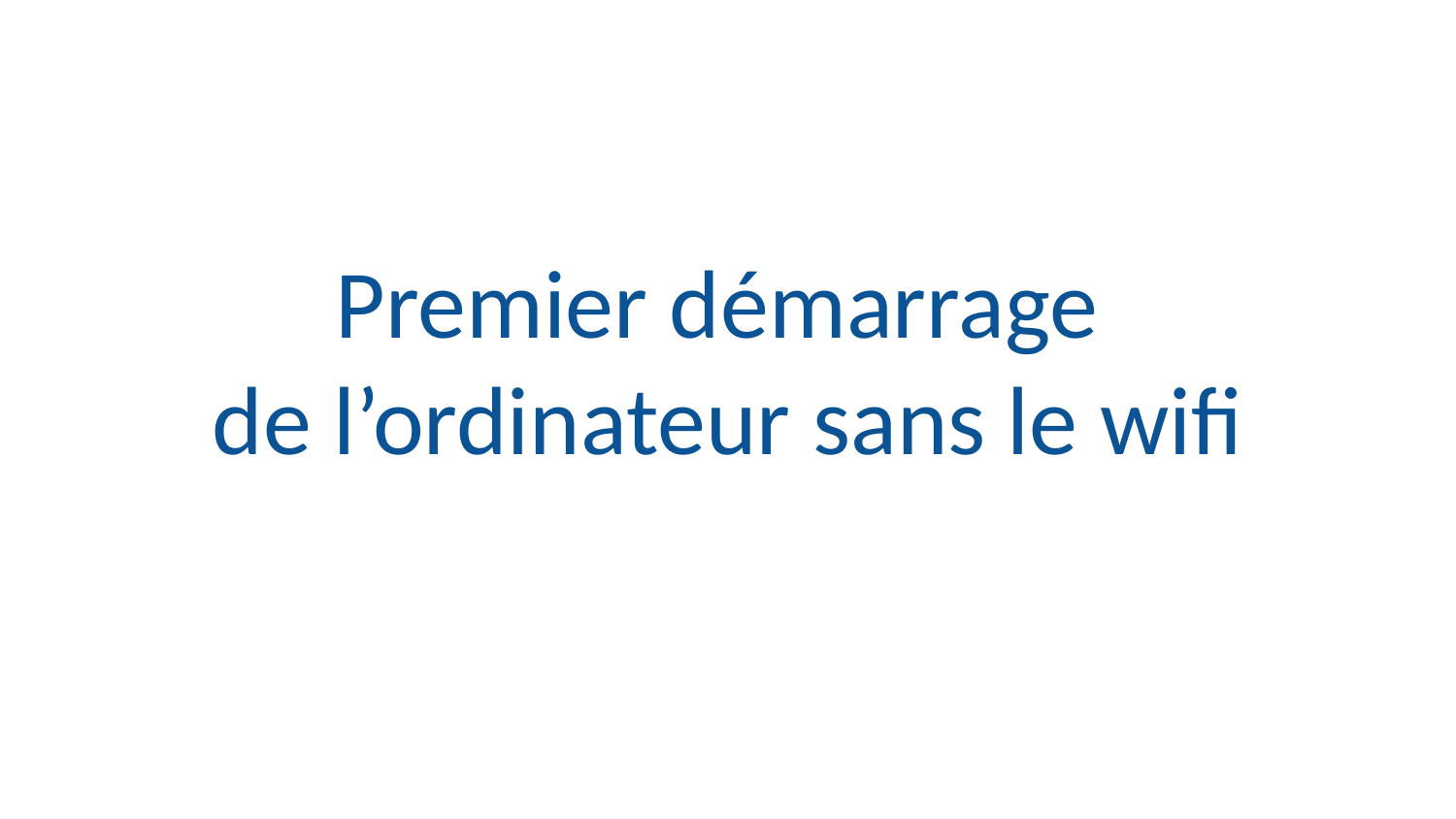

# Premier démarrage
de l’ordinateur sans le wifi